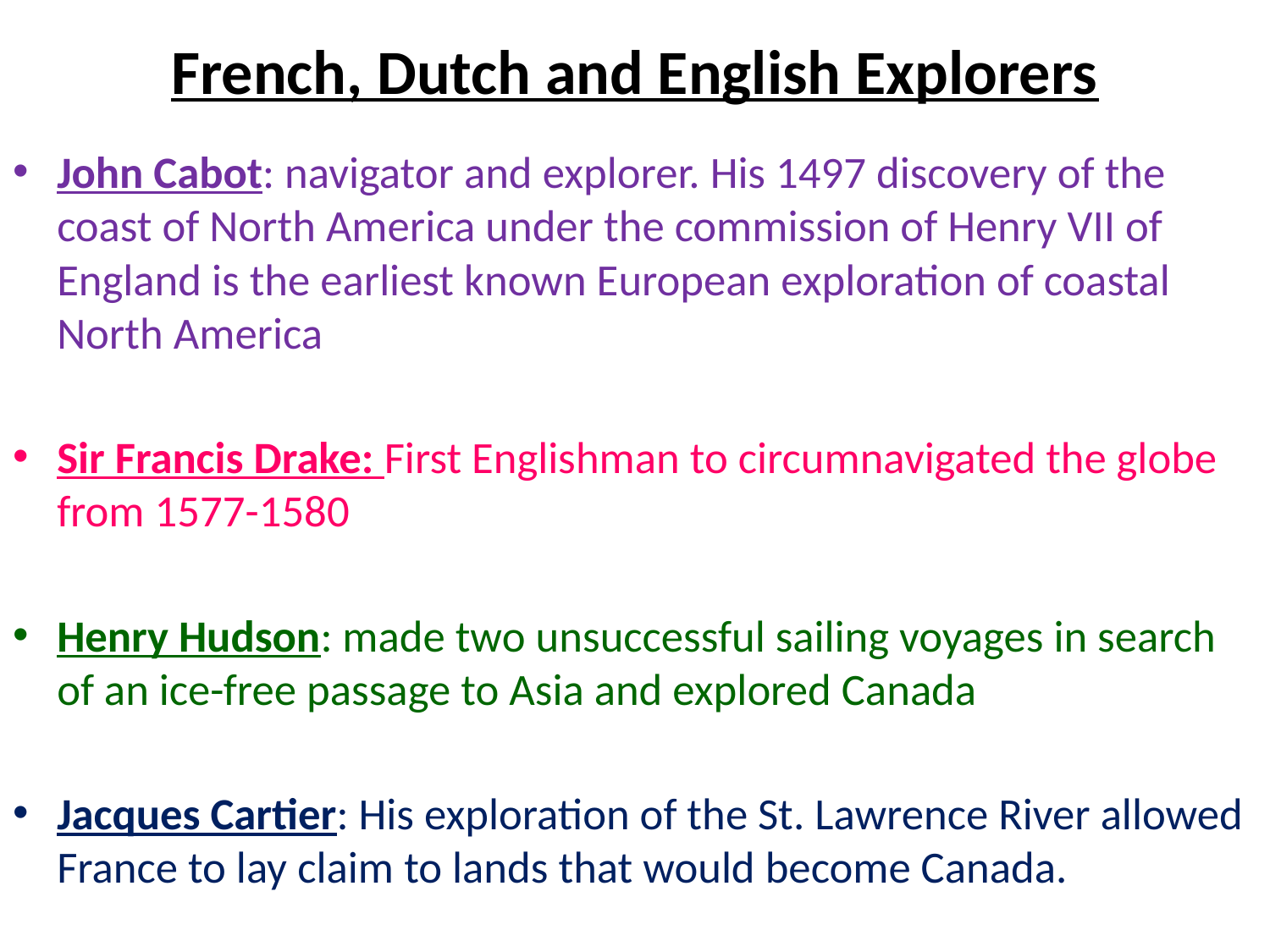

# French, Dutch and English Explorers
John Cabot: navigator and explorer. His 1497 discovery of the coast of North America under the commission of Henry VII of England is the earliest known European exploration of coastal North America

Sir Francis Drake: First Englishman to circumnavigated the globe from 1577-1580

Henry Hudson: made two unsuccessful sailing voyages in search of an ice-free passage to Asia and explored Canada

Jacques Cartier: His exploration of the St. Lawrence River allowed France to lay claim to lands that would become Canada.